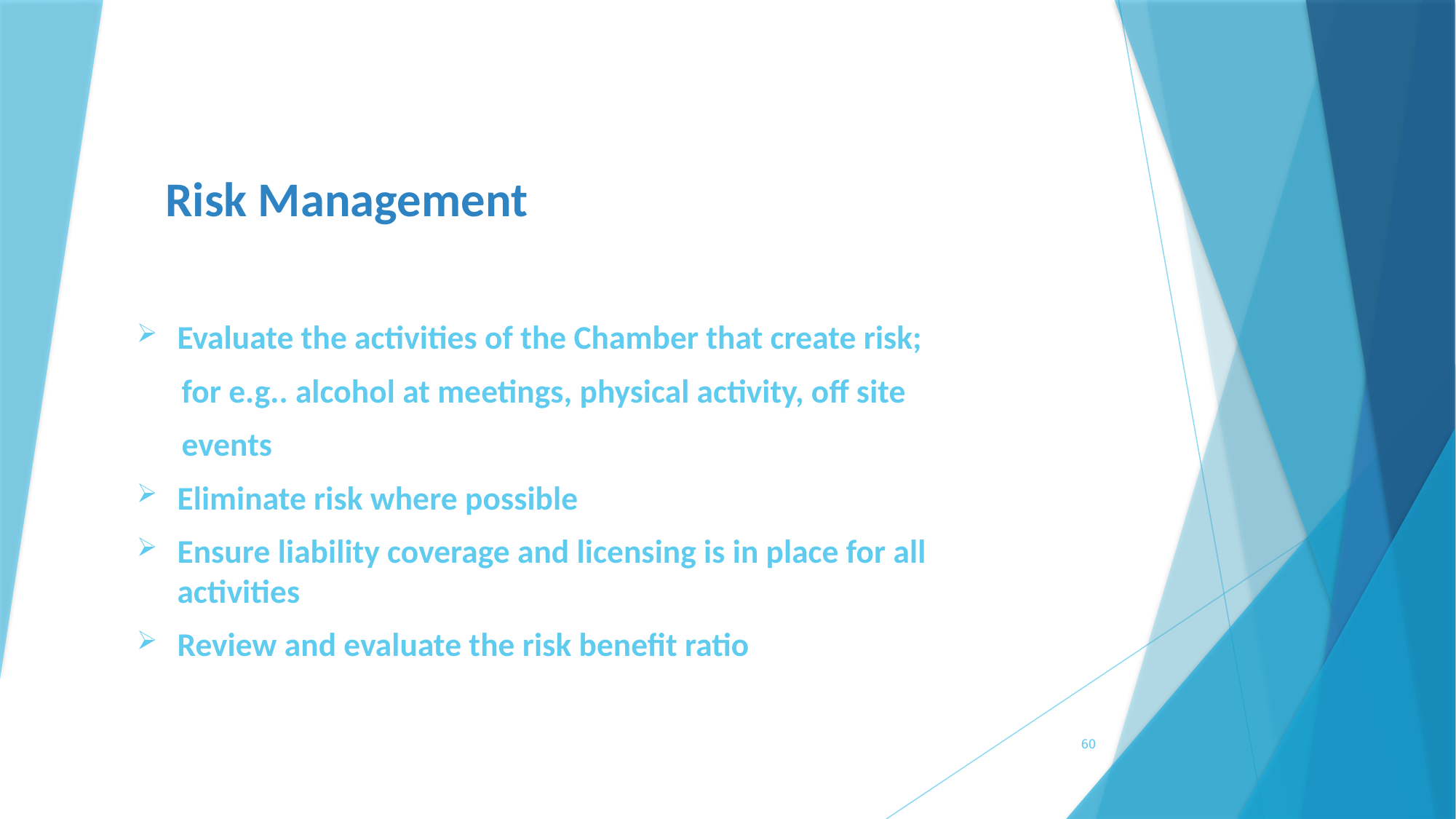

# Risk Management

Evaluate the activities of the Chamber that create risk;
      for e.g.. alcohol at meetings, physical activity, off site
      events
Eliminate risk where possible
Ensure liability coverage and licensing is in place for all activities
Review and evaluate the risk benefit ratio

60